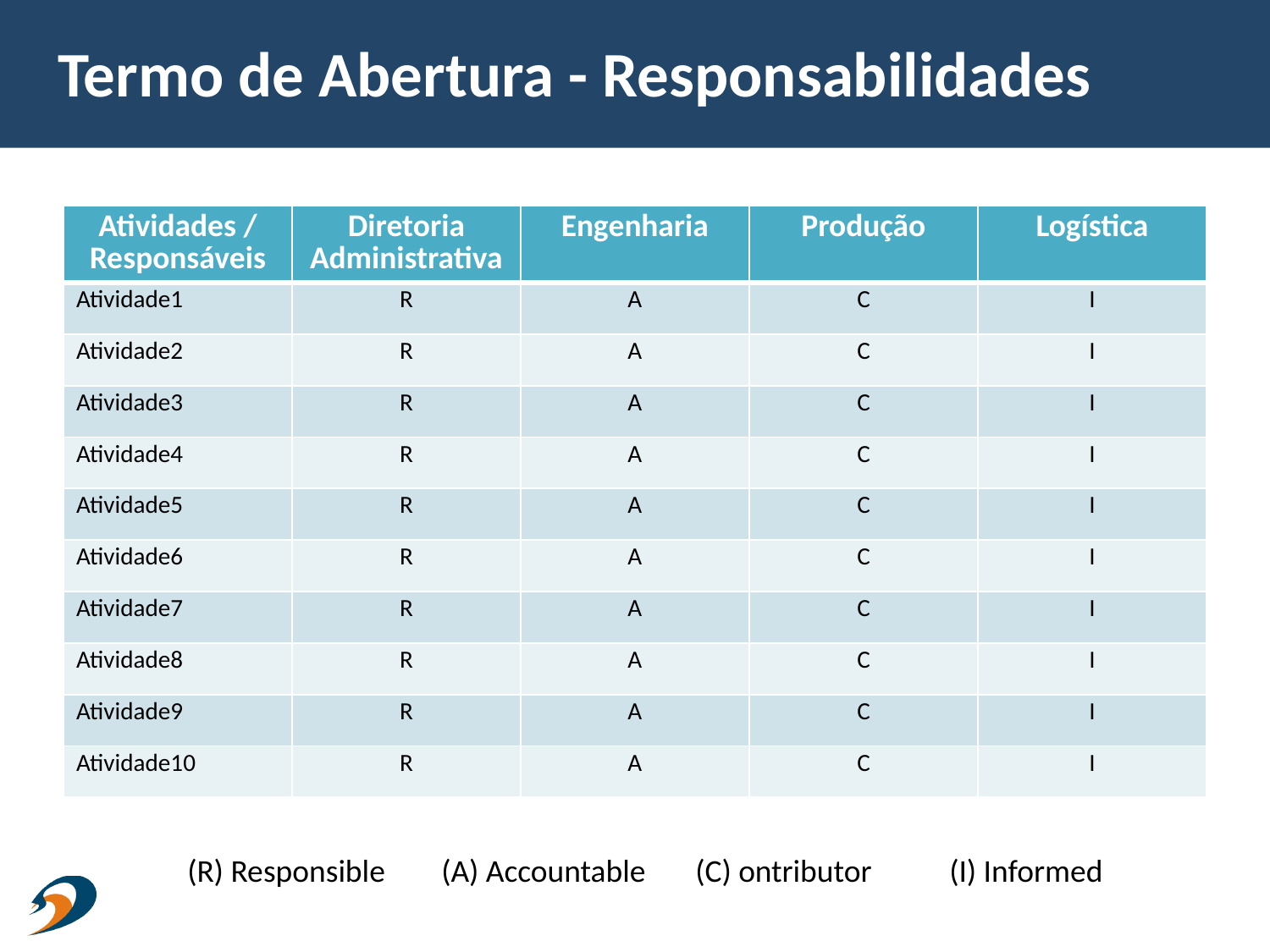

# Termo de Abertura - Responsabilidades
| Atividades / Responsáveis | Diretoria Administrativa | Engenharia | Produção | Logística |
| --- | --- | --- | --- | --- |
| Atividade1 | R | A | C | I |
| Atividade2 | R | A | C | I |
| Atividade3 | R | A | C | I |
| Atividade4 | R | A | C | I |
| Atividade5 | R | A | C | I |
| Atividade6 | R | A | C | I |
| Atividade7 | R | A | C | I |
| Atividade8 | R | A | C | I |
| Atividade9 | R | A | C | I |
| Atividade10 | R | A | C | I |
(R) Responsible	(A) Accountable	(C) ontributor	(I) Informed